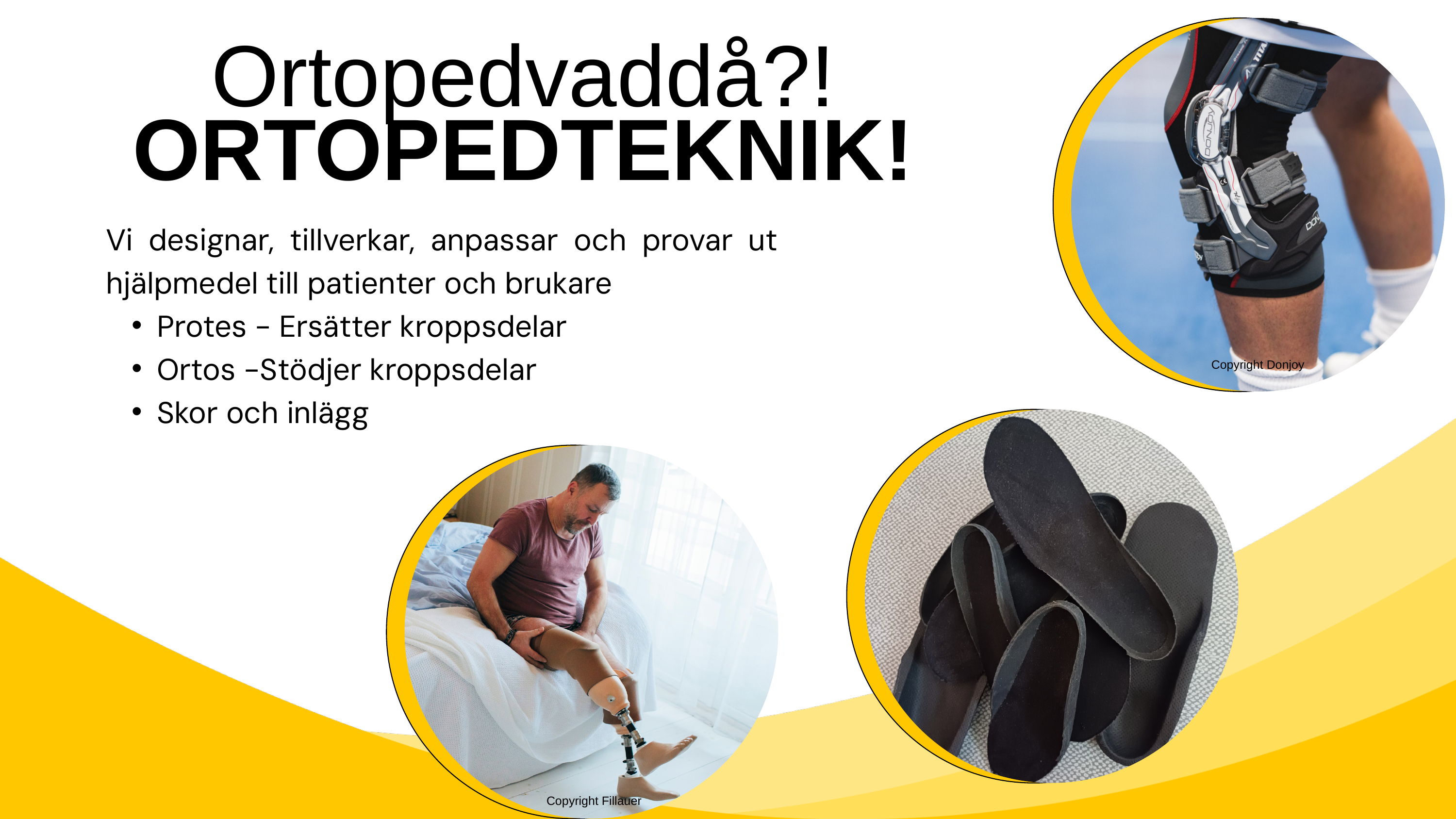

Ortopedvaddå?! ORTOPEDTEKNIK!
Vi designar, tillverkar, anpassar och provar ut hjälpmedel till patienter och brukare
Protes - Ersätter kroppsdelar
Ortos -Stödjer kroppsdelar
Skor och inlägg
Copyright Donjoy

Copyright Fillauer